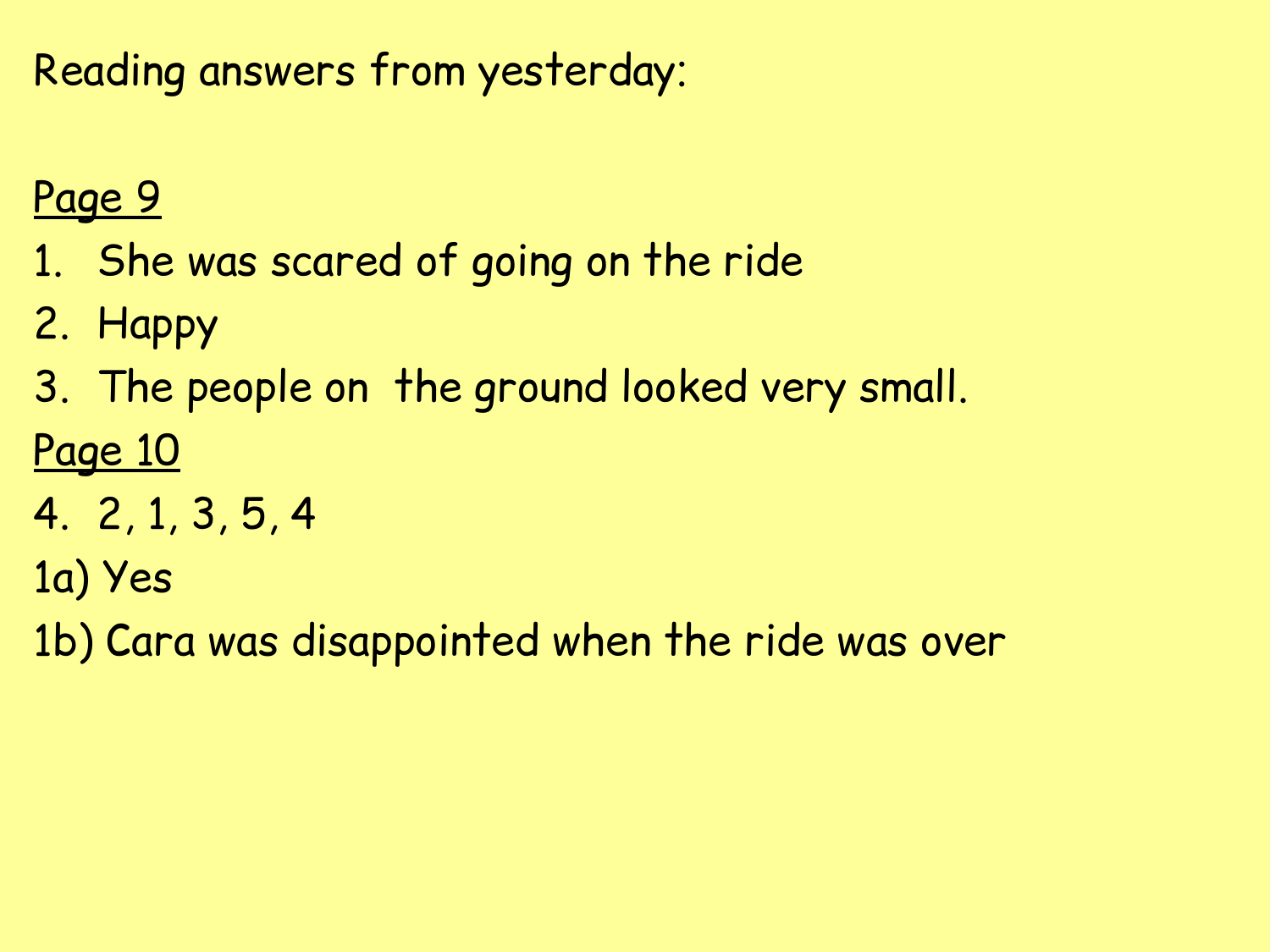

Reading answers from yesterday:

Page 9
She was scared of going on the ride
Happy
The people on  the ground looked very small.
Page 10
2, 1, 3, 5, 4
1a) Yes
1b) Cara was disappointed when the ride was over

#